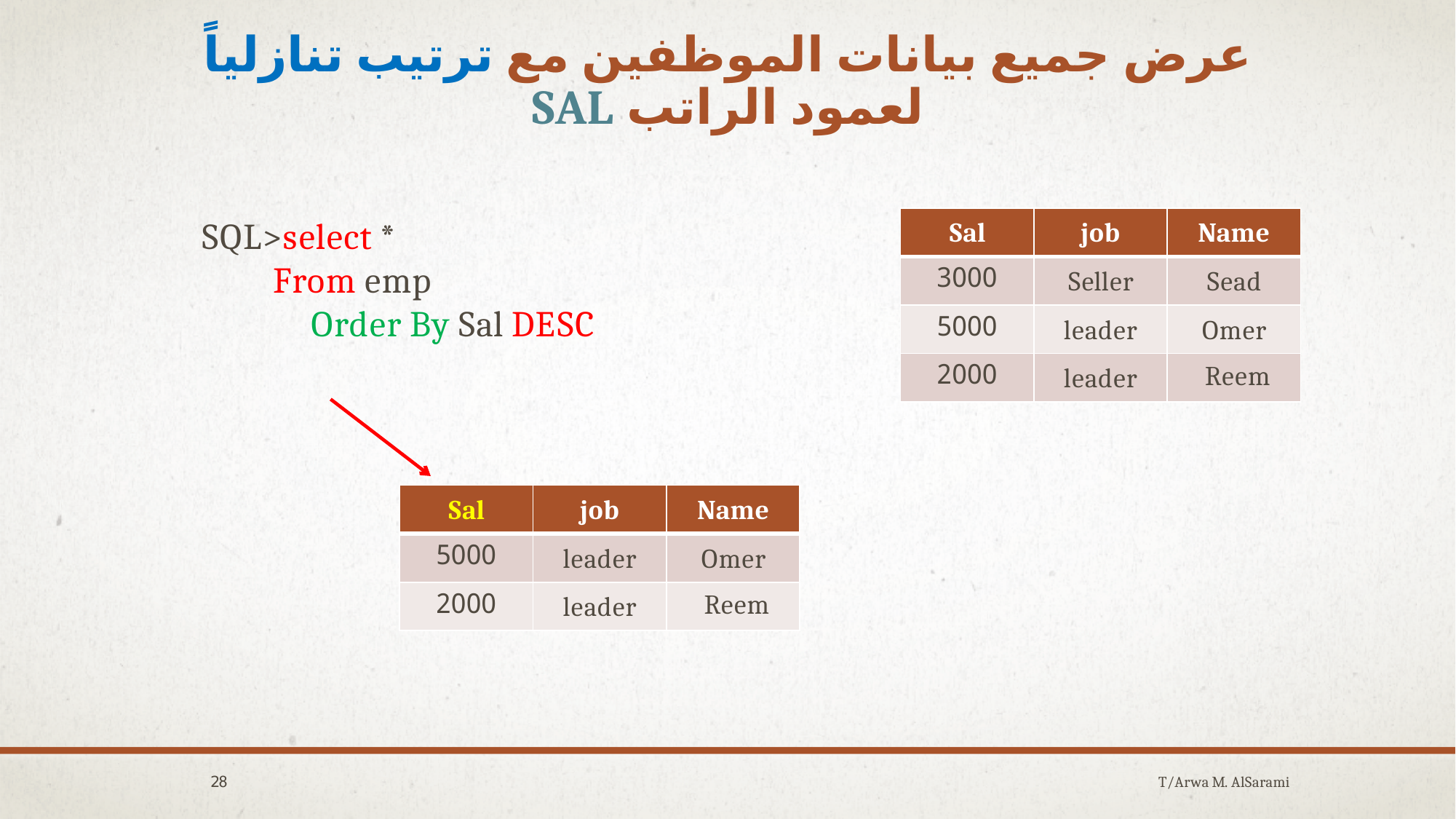

# عرض جميع بيانات الموظفين مع ترتيب تنازلياً لعمود الراتب sal
SQL>select *
         From emp
	Order By Sal DESC

| Sal | job | Name |
| --- | --- | --- |
| 3000 | Seller | Sead |
| 5000 | leader | Omer |
| 2000 | leader | Reem |
| Sal | job | Name |
| --- | --- | --- |
| 5000 | leader | Omer |
| 2000 | leader | Reem |
28
T/Arwa M. AlSarami